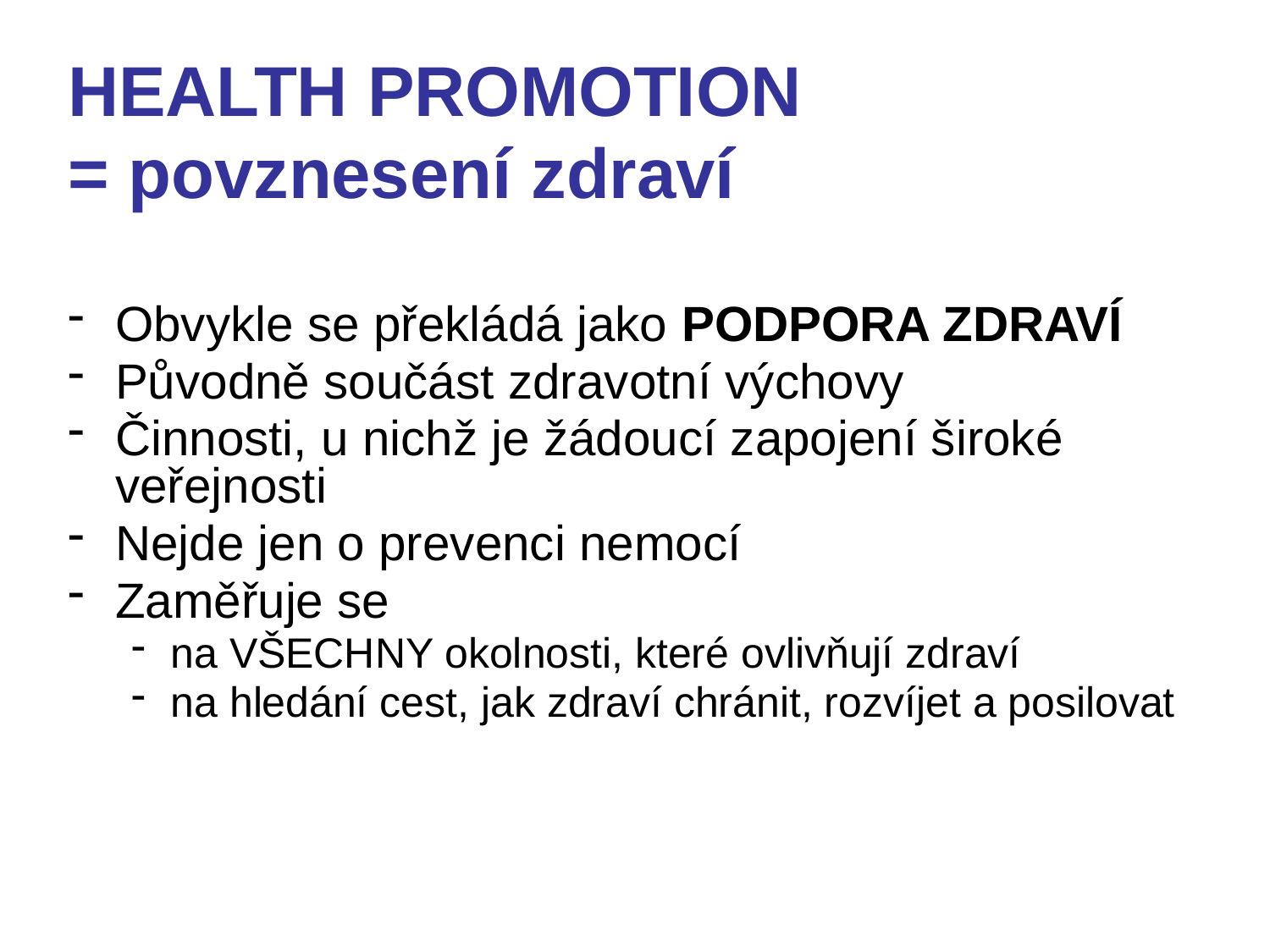

HEALTH PROMOTION
= povznesení zdraví

Obvykle se překládá jako PODPORA ZDRAVÍ
Původně součást zdravotní výchovy
Činnosti, u nichž je žádoucí zapojení široké veřejnosti
Nejde jen o prevenci nemocí
Zaměřuje se
na VŠECHNY okolnosti, které ovlivňují zdraví
na hledání cest, jak zdraví chránit, rozvíjet a posilovat